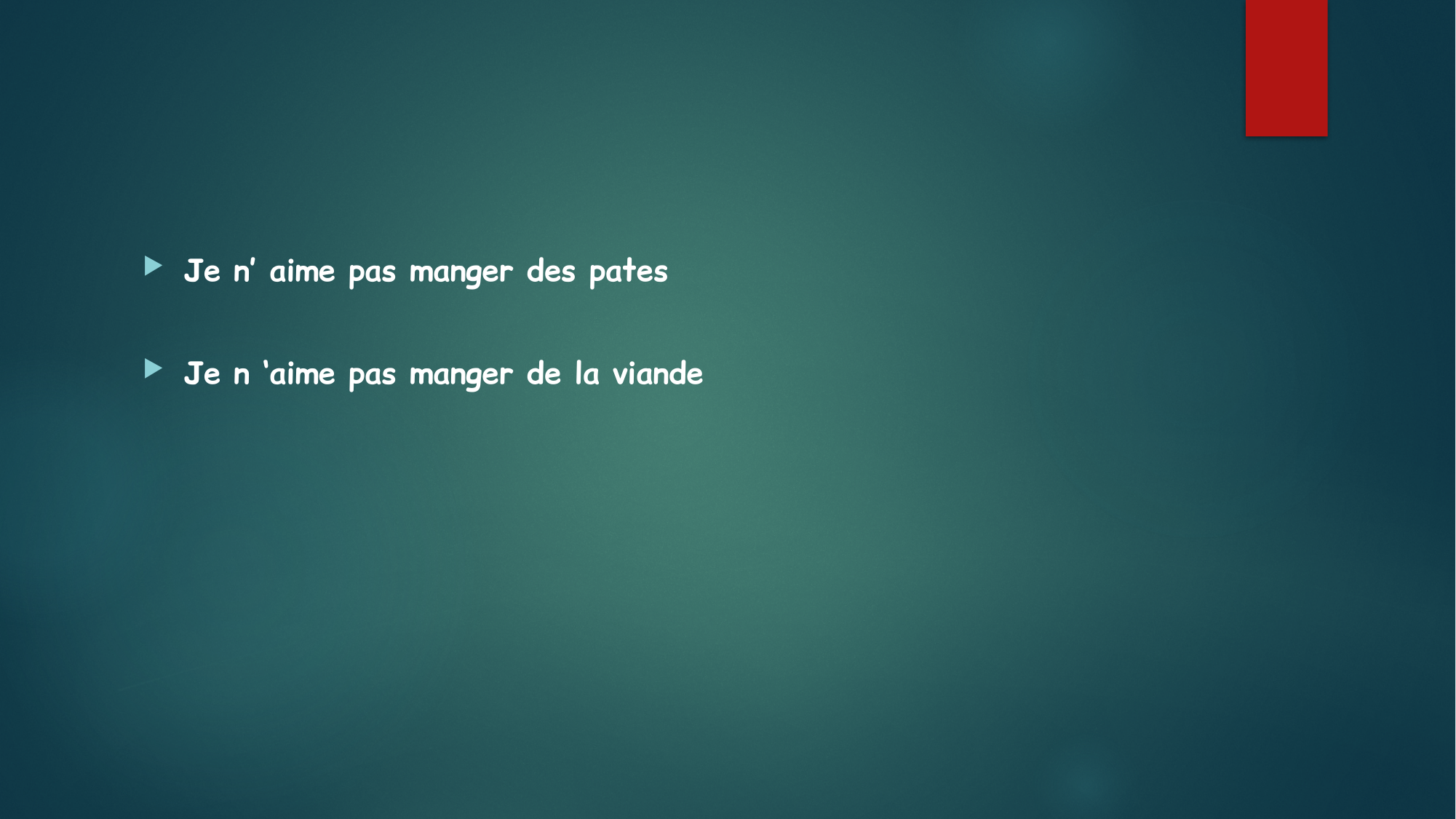

#
Je n’ aime pas manger des pates

Je n ‘aime pas manger de la viande